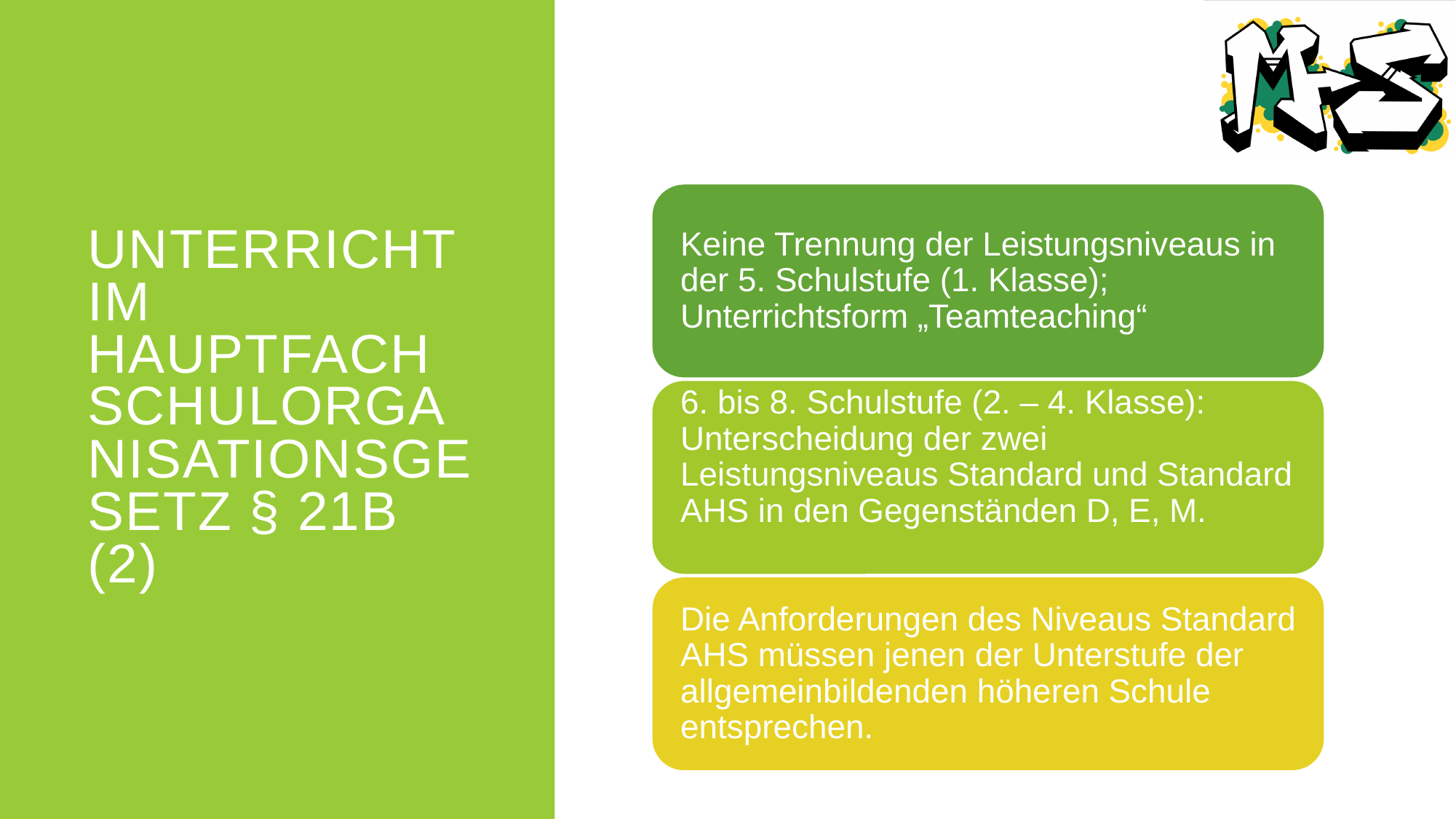

# Unterricht im Hauptfach Schulorganisationsgesetz § 21B (2)
Keine Trennung der Leistungsniveaus in der 5. Schulstufe (1. Klasse);
Unterrichtsform „Teamteaching“
6. bis 8. Schulstufe (2. – 4. Klasse): Unterscheidung der zwei Leistungsniveaus Standard und Standard AHS in den Gegenständen D, E, M.
Die Anforderungen des Niveaus Standard AHS müssen jenen der Unterstufe der allgemeinbildenden höheren Schule entsprechen.